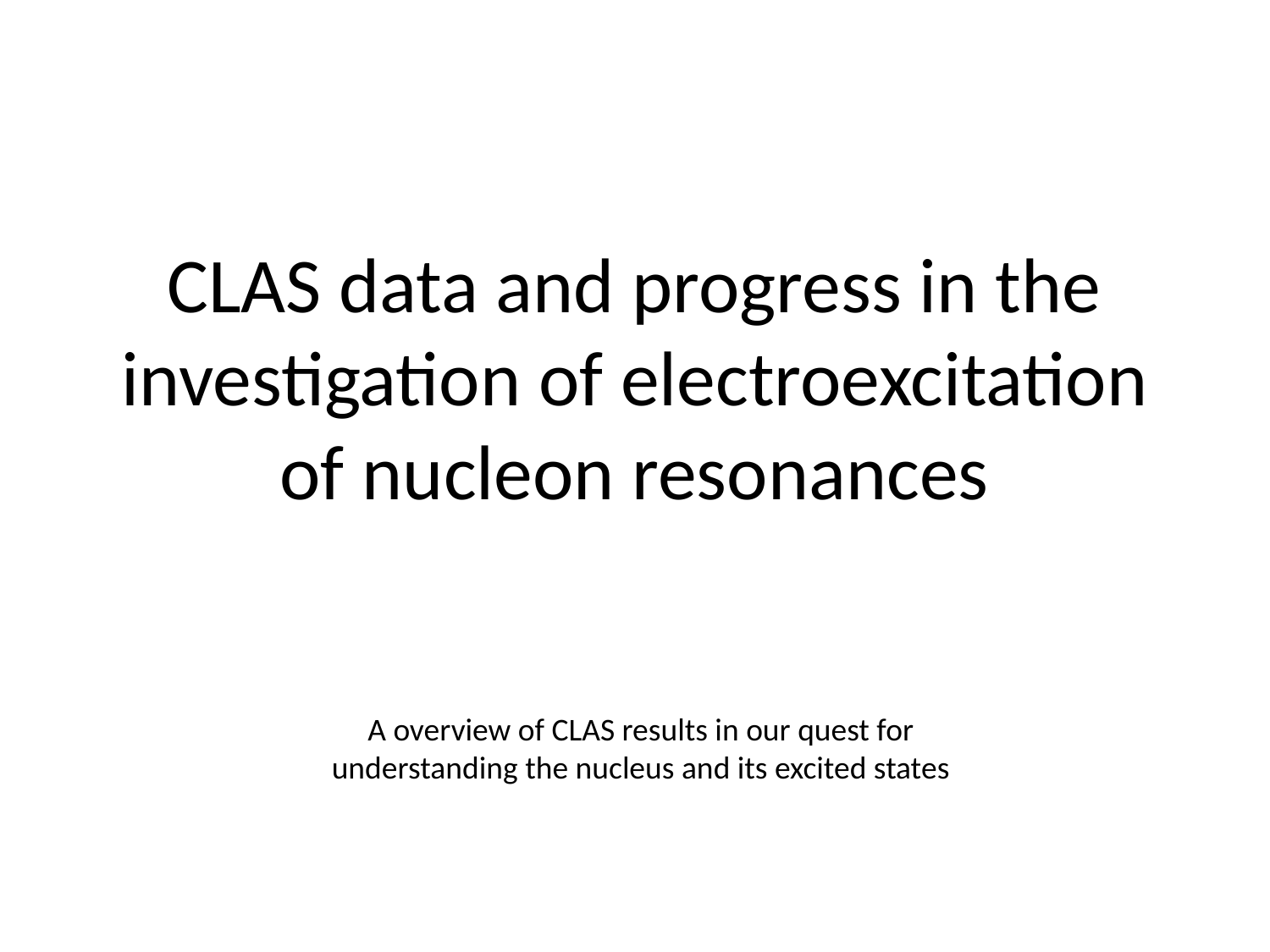

# CLAS data and progress in the investigation of electroexcitation of nucleon resonances
A overview of CLAS results in our quest for understanding the nucleus and its excited states